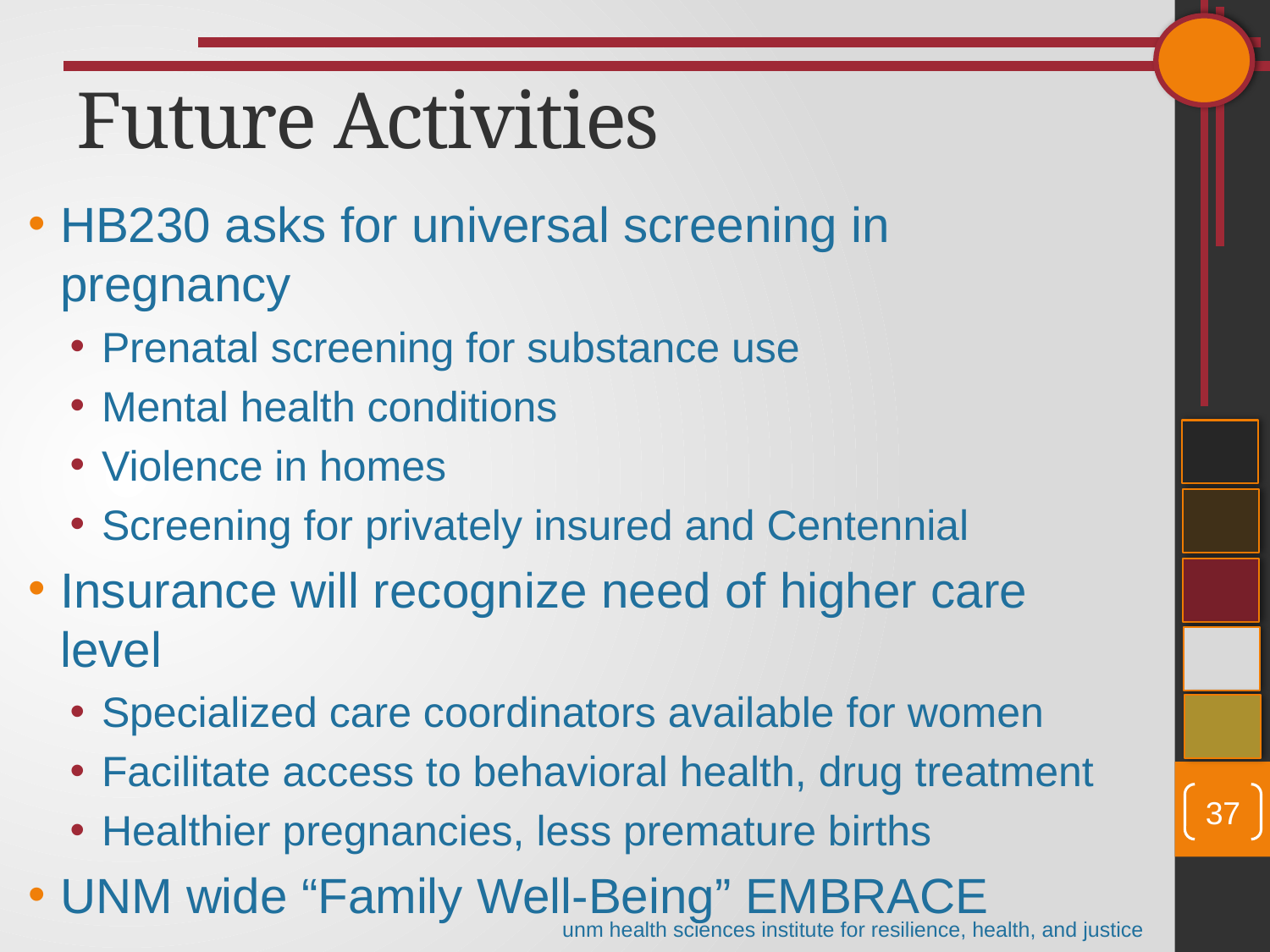

# Future Activities
HB230 asks for universal screening in pregnancy
Prenatal screening for substance use
Mental health conditions
Violence in homes
Screening for privately insured and Centennial
Insurance will recognize need of higher care level
Specialized care coordinators available for women
Facilitate access to behavioral health, drug treatment
Healthier pregnancies, less premature births
UNM wide “Family Well-Being” EMBRACE

37